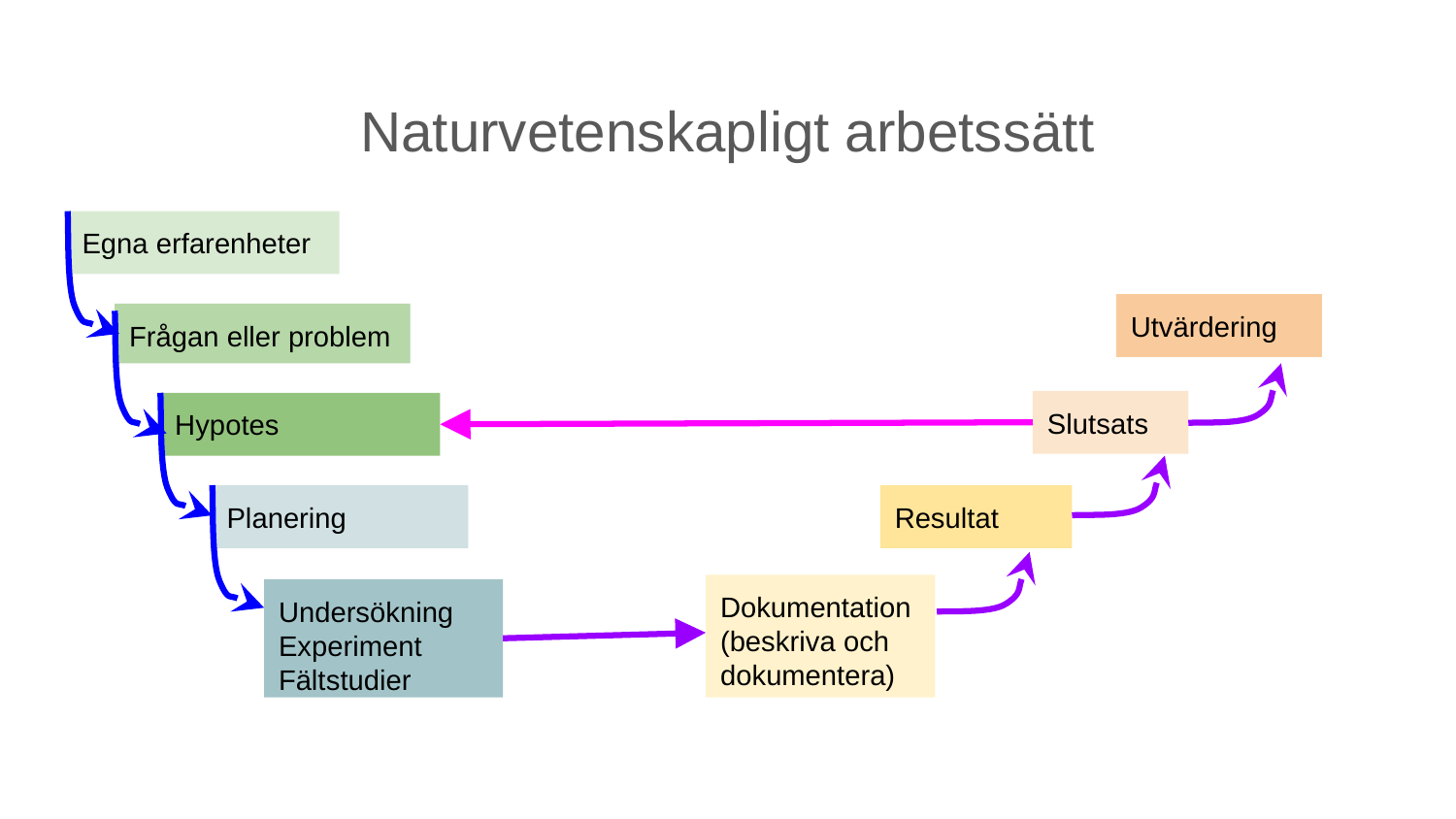

# Naturvetenskapligt arbetssätt
Egna erfarenheter

Utvärdering
Frågan eller problem

Slutsats
Hypotes

Planering
Resultat

Dokumentation
(beskriva och dokumentera)
Undersökning
Experiment
Fältstudier